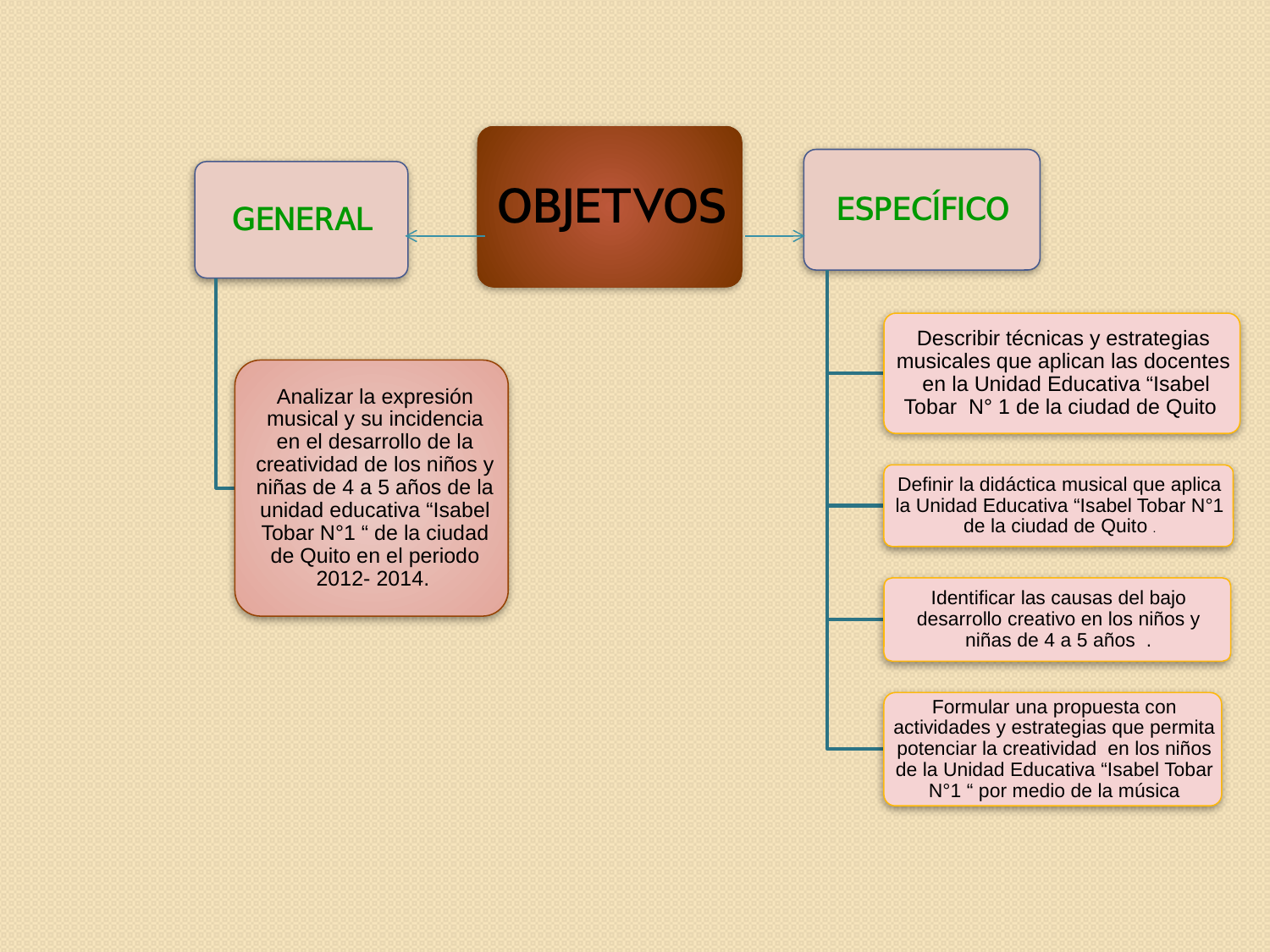

GENERAL
Analizar la expresión musical y su incidencia en el desarrollo de la creatividad de los niños y niñas de 4 a 5 años de la unidad educativa “Isabel Tobar N°1 “ de la ciudad de Quito en el periodo 2012- 2014.
OBJETVOS
ESPECÍFICO
Describir técnicas y estrategias musicales que aplican las docentes  en la Unidad Educativa “Isabel Tobar  N° 1 de la ciudad de Quito
Definir la didáctica musical que aplica la Unidad Educativa “Isabel Tobar N°1 de la ciudad de Quito .
Identificar las causas del bajo desarrollo creativo en los niños y niñas de 4 a 5 años  .
Formular una propuesta con actividades y estrategias que permita potenciar la creatividad  en los niños de la Unidad Educativa “Isabel Tobar  N°1 “ por medio de la música